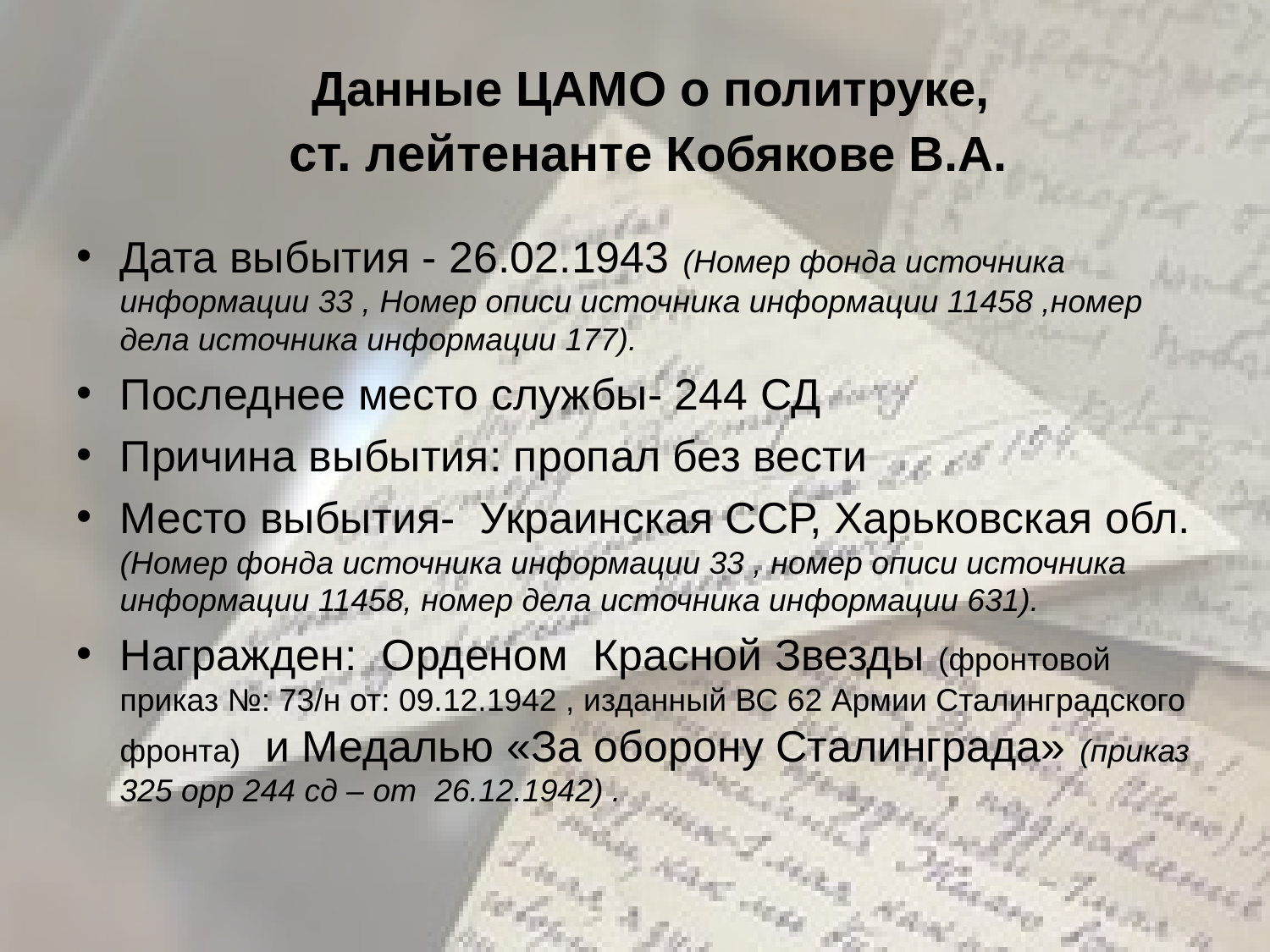

# Данные ЦАМО о политруке, ст. лейтенанте Кобякове В.А.
Дата выбытия - 26.02.1943 (Номер фонда источника информации 33 , Номер описи источника информации 11458 ,номер дела источника информации 177).
Последнее место службы- 244 СД
Причина выбытия: пропал без вести
Место выбытия-  Украинская ССР, Харьковская обл. (Номер фонда источника информации 33 , номер описи источника информации 11458, номер дела источника информации 631).
Награжден:  Орденом  Красной Звезды (фронтовой приказ №: 73/н от: 09.12.1942 , изданный ВС 62 Армии Сталинградского фронта)  и Медалью «За оборону Сталинграда» (приказ 325 орр 244 сд – от  26.12.1942) .